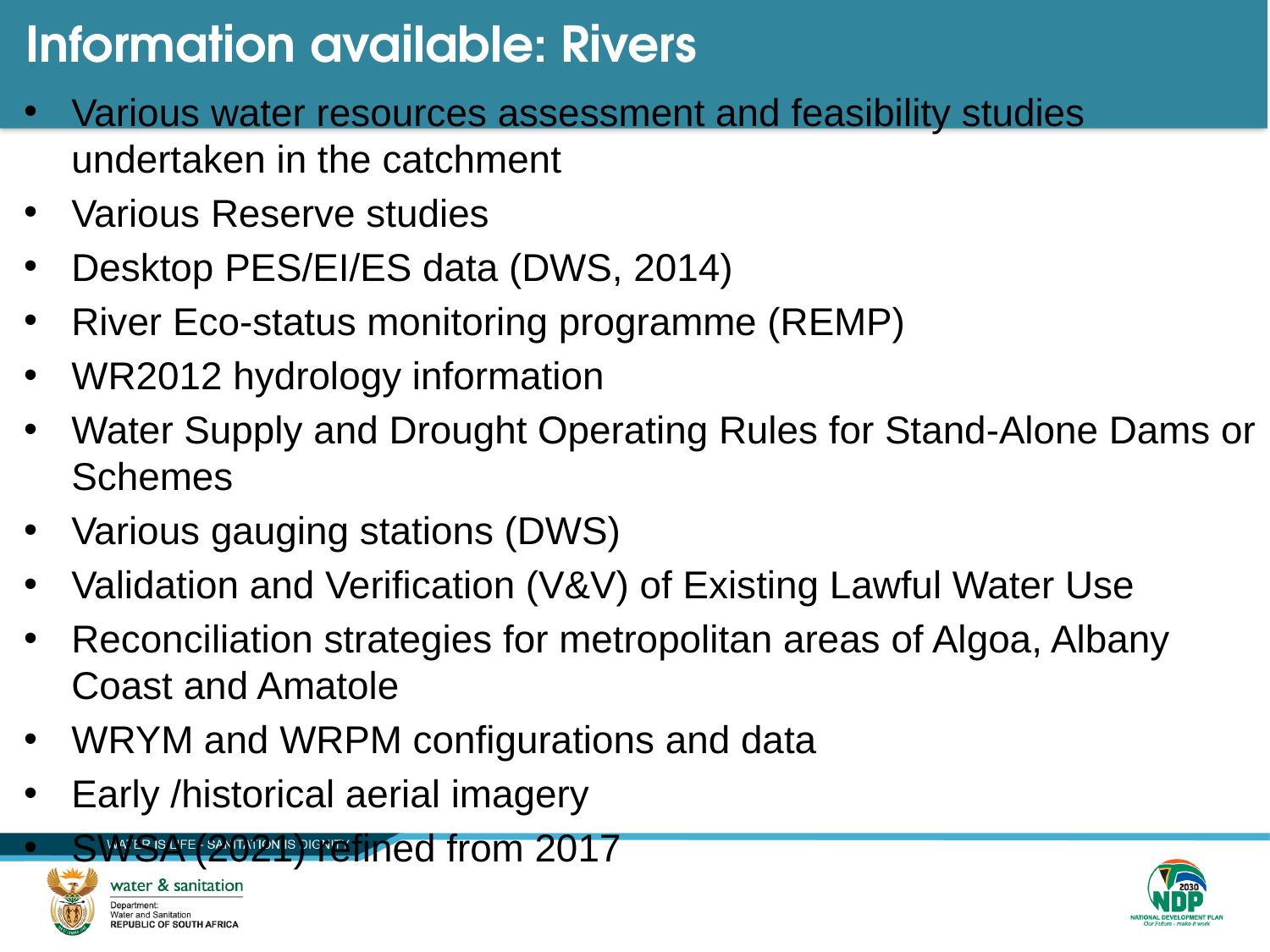

30
# Information available: Rivers
Various water resources assessment and feasibility studies undertaken in the catchment
Various Reserve studies
Desktop PES/EI/ES data (DWS, 2014)
River Eco-status monitoring programme (REMP)
WR2012 hydrology information
Water Supply and Drought Operating Rules for Stand-Alone Dams or Schemes
Various gauging stations (DWS)
Validation and Verification (V&V) of Existing Lawful Water Use
Reconciliation strategies for metropolitan areas of Algoa, Albany Coast and Amatole
WRYM and WRPM configurations and data
Early /historical aerial imagery
SWSA (2021) refined from 2017